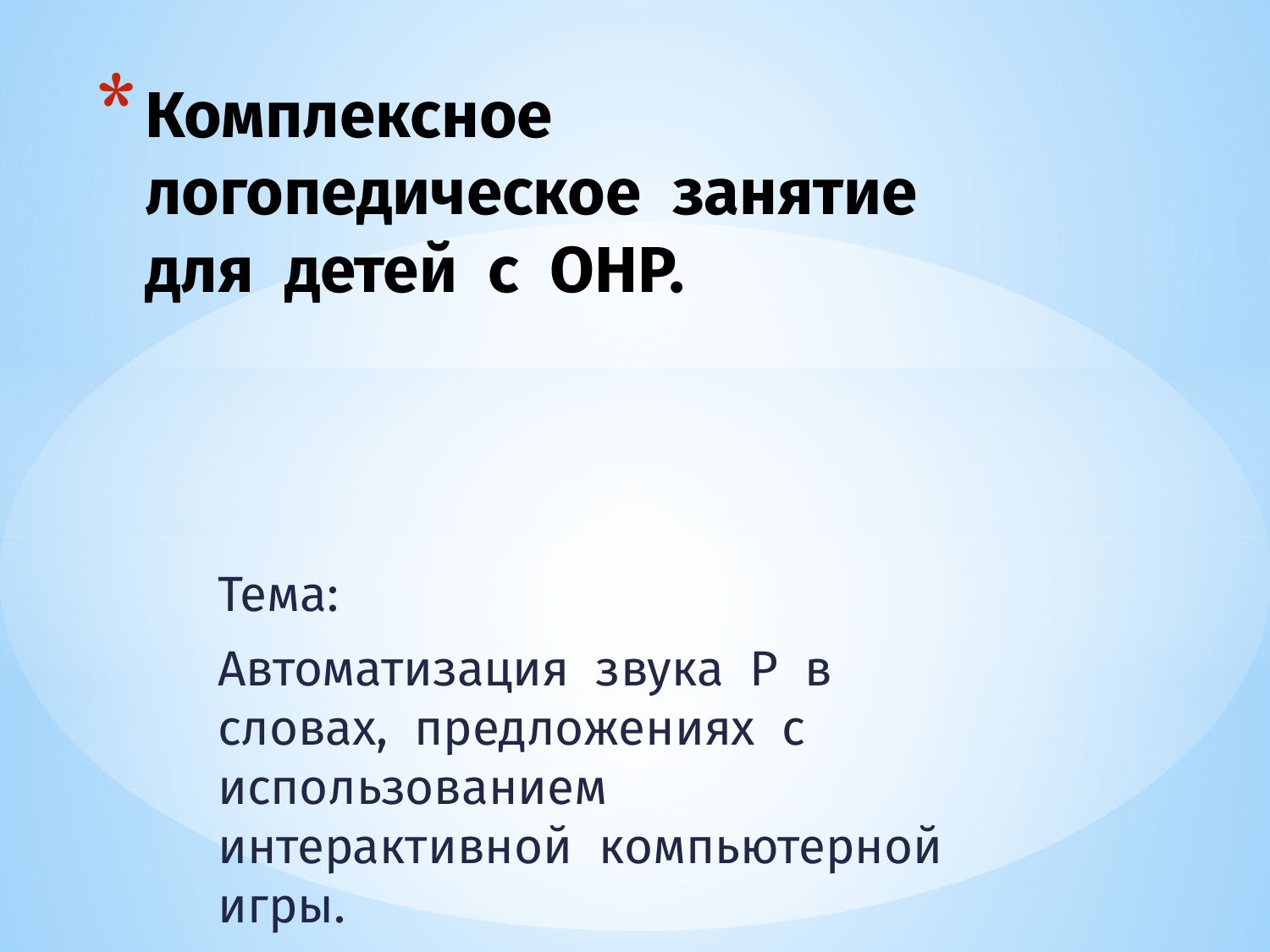

# Комплексное  логопедическое  занятие  для  детей  с  ОНР.
Тема:
Автоматизация  звука  Р  в  словах,  предложениях  с  использованием  интерактивной  компьютерной  игры.